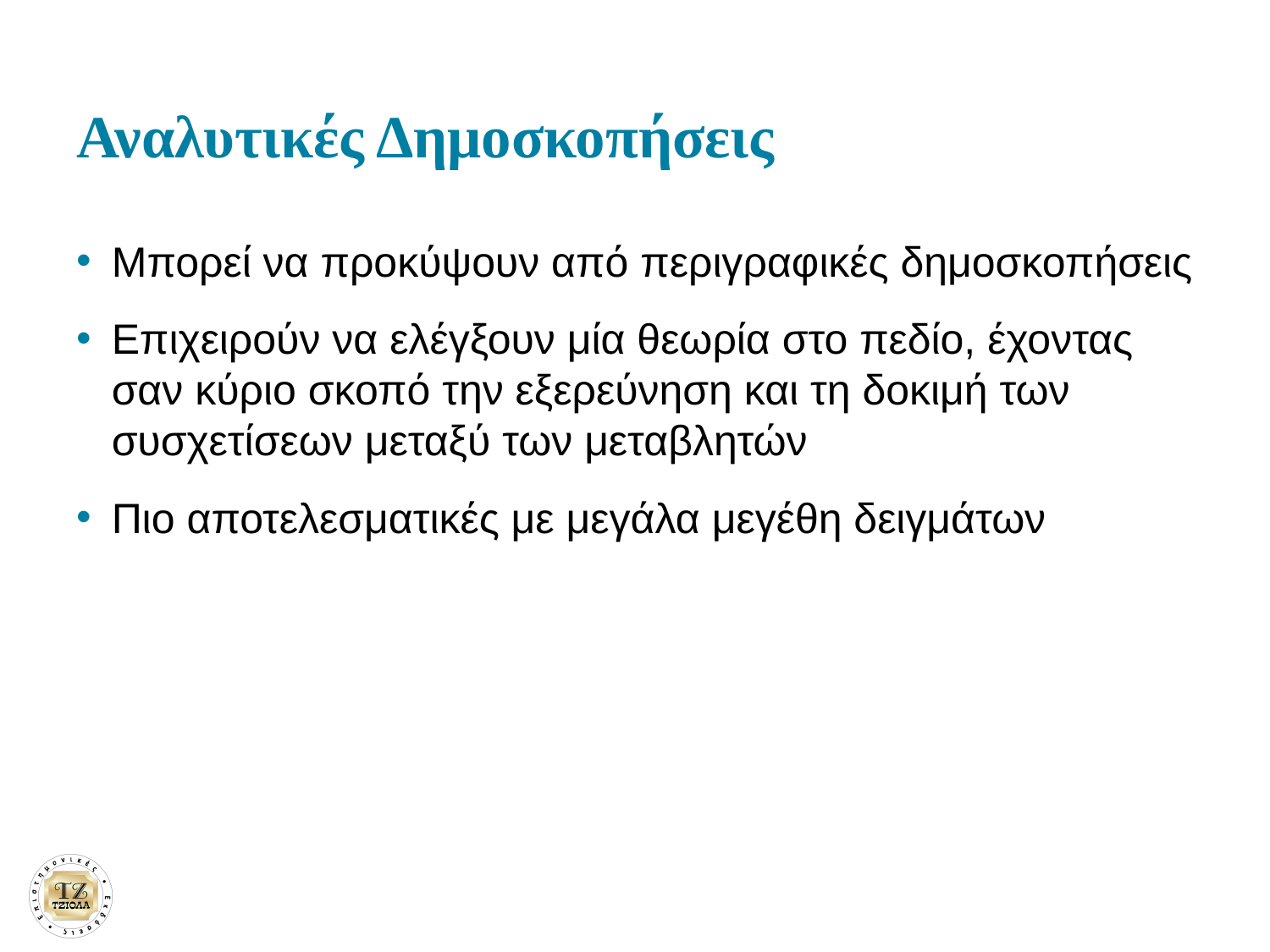

# Αναλυτικές Δημοσκοπήσεις
Μπορεί να προκύψουν από περιγραφικές δημοσκοπήσεις
Επιχειρούν να ελέγξουν μία θεωρία στο πεδίο, έχοντας σαν κύριο σκοπό την εξερεύνηση και τη δοκιμή των συσχετίσεων μεταξύ των μεταβλητών
Πιο αποτελεσματικές με μεγάλα μεγέθη δειγμάτων